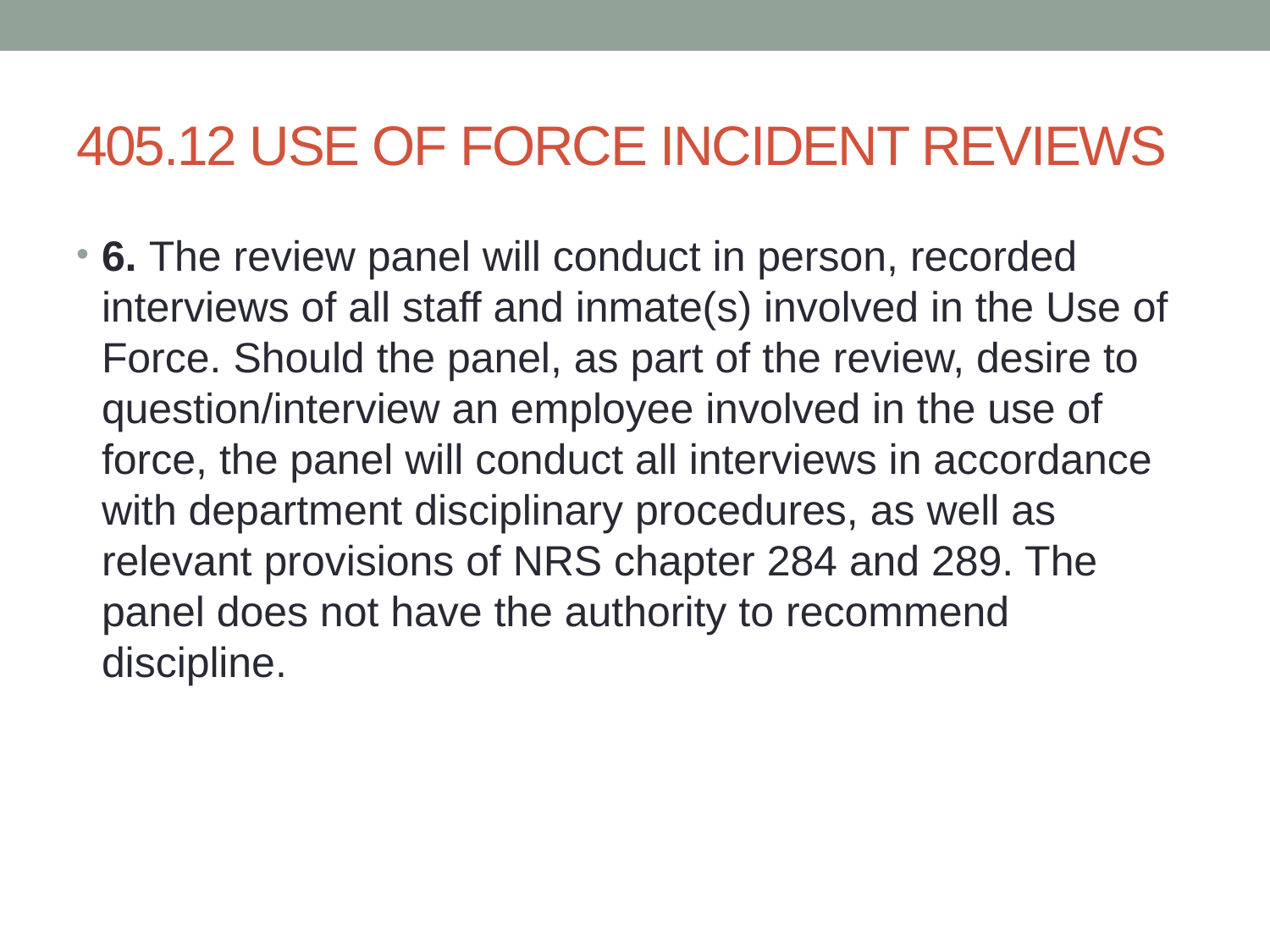

# 405.12 USE OF FORCE INCIDENT REVIEWS
6. The review panel will conduct in person, recorded interviews of all staff and inmate(s) involved in the Use of Force. Should the panel, as part of the review, desire to question/interview an employee involved in the use of force, the panel will conduct all interviews in accordance with department disciplinary procedures, as well as relevant provisions of NRS chapter 284 and 289. The panel does not have the authority to recommend discipline.